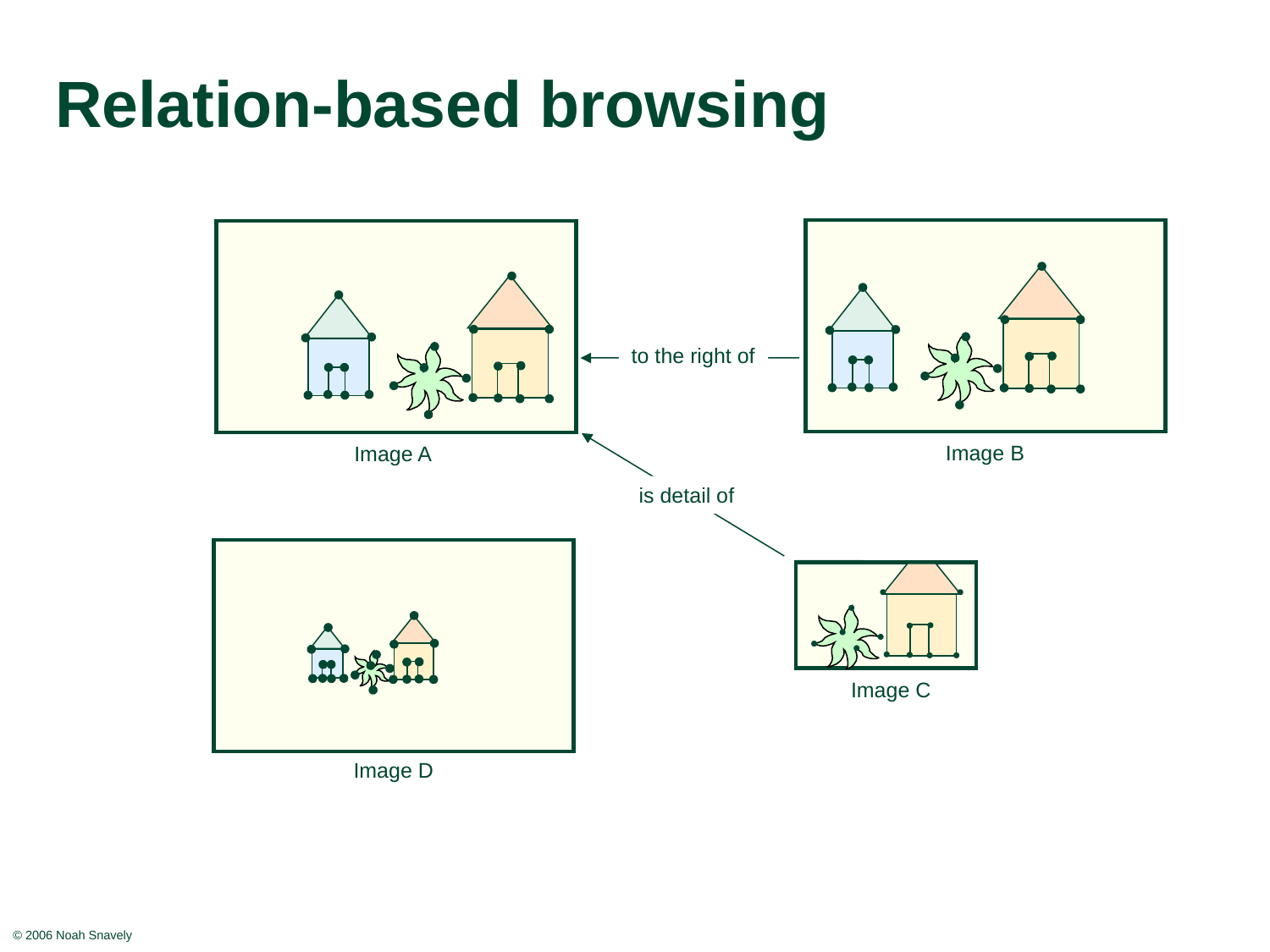

# Relation-based browsing

Image B

to the right of

Image A
is detail of

Image C
Image D